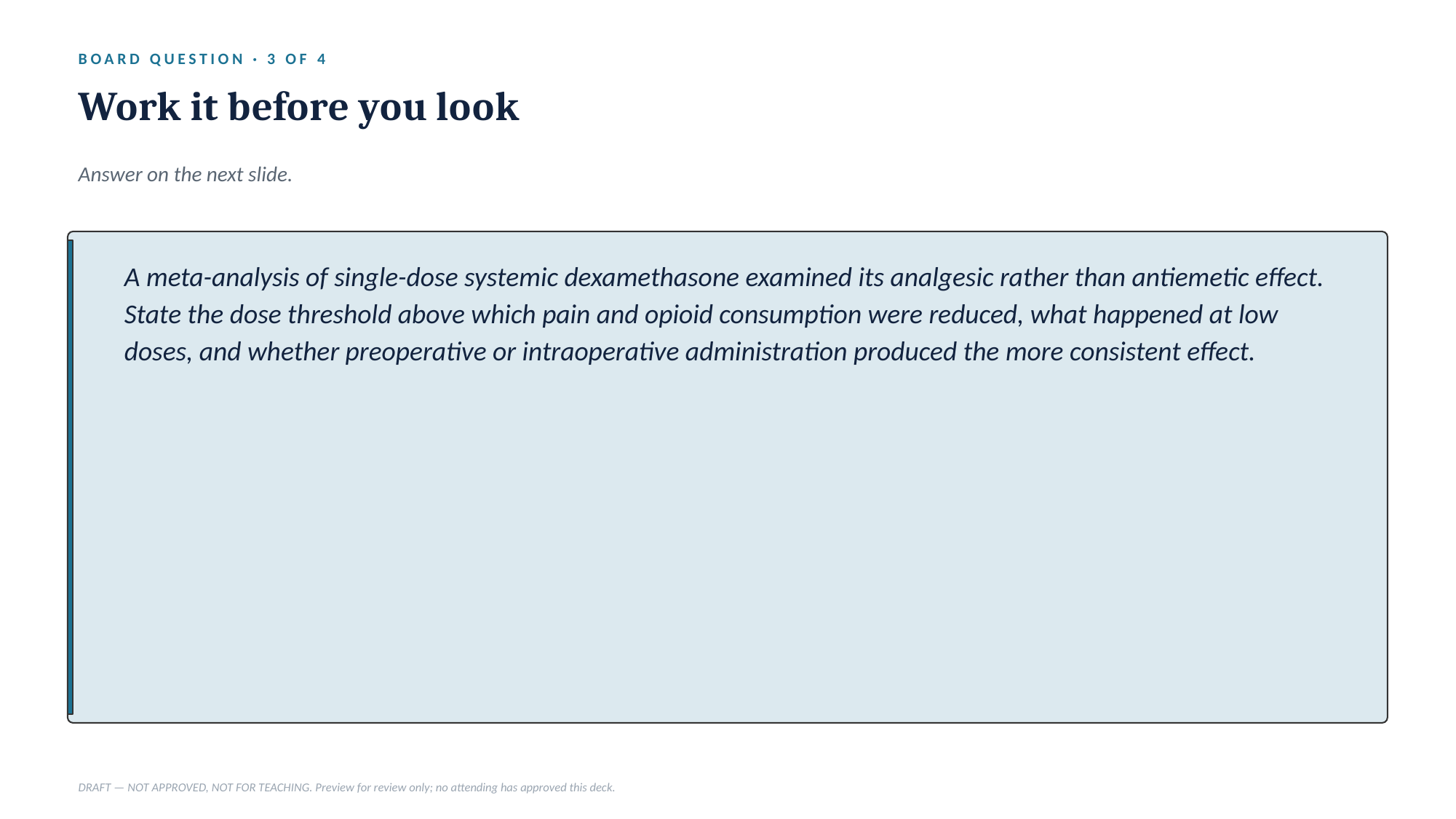

BOARD QUESTION · 3 OF 4
Work it before you look
Answer on the next slide.

A meta-analysis of single-dose systemic dexamethasone examined its analgesic rather than antiemetic effect. State the dose threshold above which pain and opioid consumption were reduced, what happened at low doses, and whether preoperative or intraoperative administration produced the more consistent effect.
DRAFT — NOT APPROVED, NOT FOR TEACHING. Preview for review only; no attending has approved this deck.